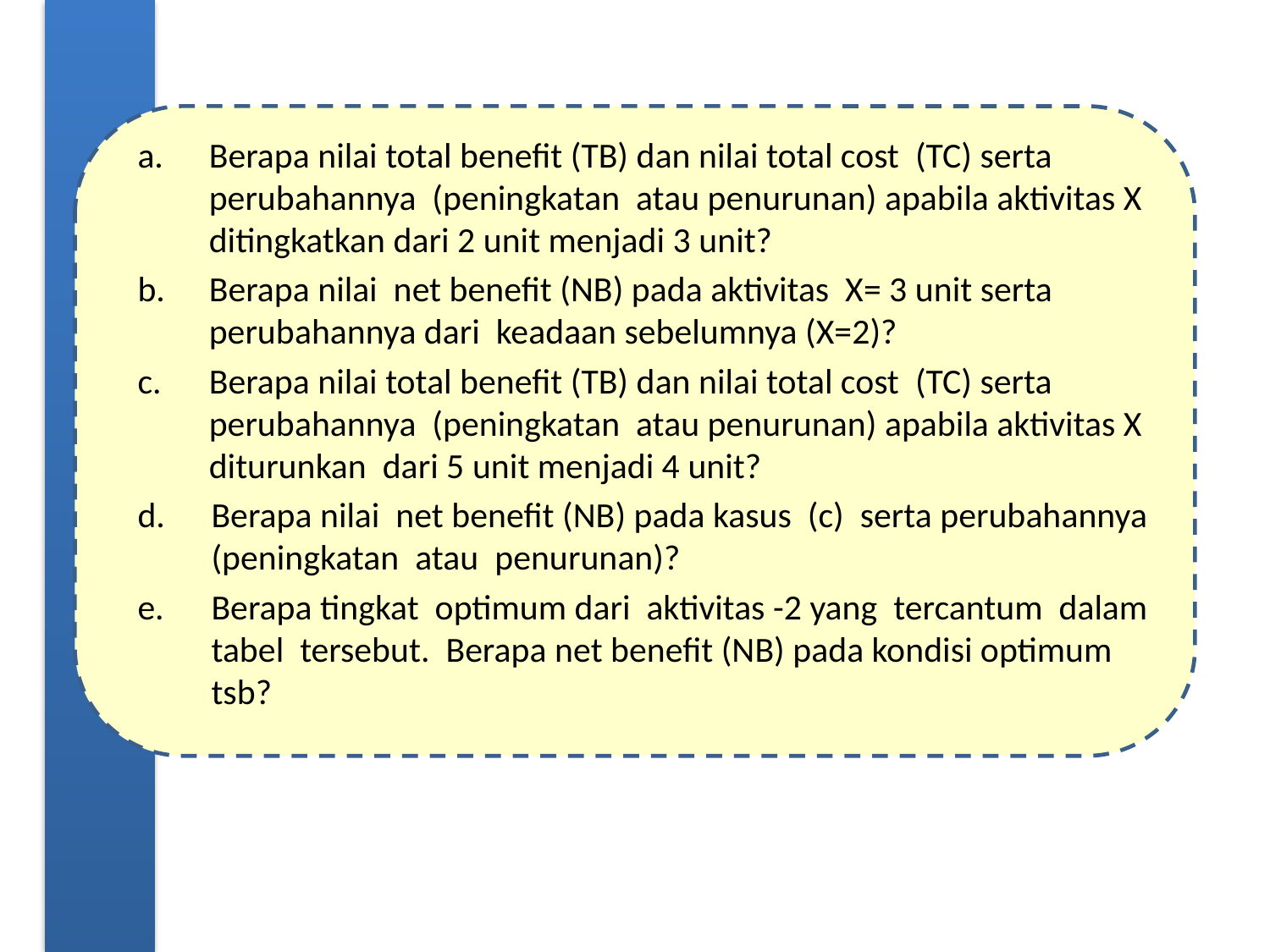

Berapa nilai total benefit (TB) dan nilai total cost  (TC) serta perubahannya  (peningkatan  atau penurunan) apabila aktivitas X ditingkatkan dari 2 unit menjadi 3 unit?
Berapa nilai  net benefit (NB) pada aktivitas  X= 3 unit serta perubahannya dari  keadaan sebelumnya (X=2)?
Berapa nilai total benefit (TB) dan nilai total cost  (TC) serta perubahannya  (peningkatan  atau penurunan) apabila aktivitas X diturunkan  dari 5 unit menjadi 4 unit?
Berapa nilai  net benefit (NB) pada kasus  (c)  serta perubahannya (peningkatan  atau  penurunan)?
Berapa tingkat  optimum dari  aktivitas -2 yang  tercantum  dalam tabel  tersebut.  Berapa net benefit (NB) pada kondisi optimum tsb?